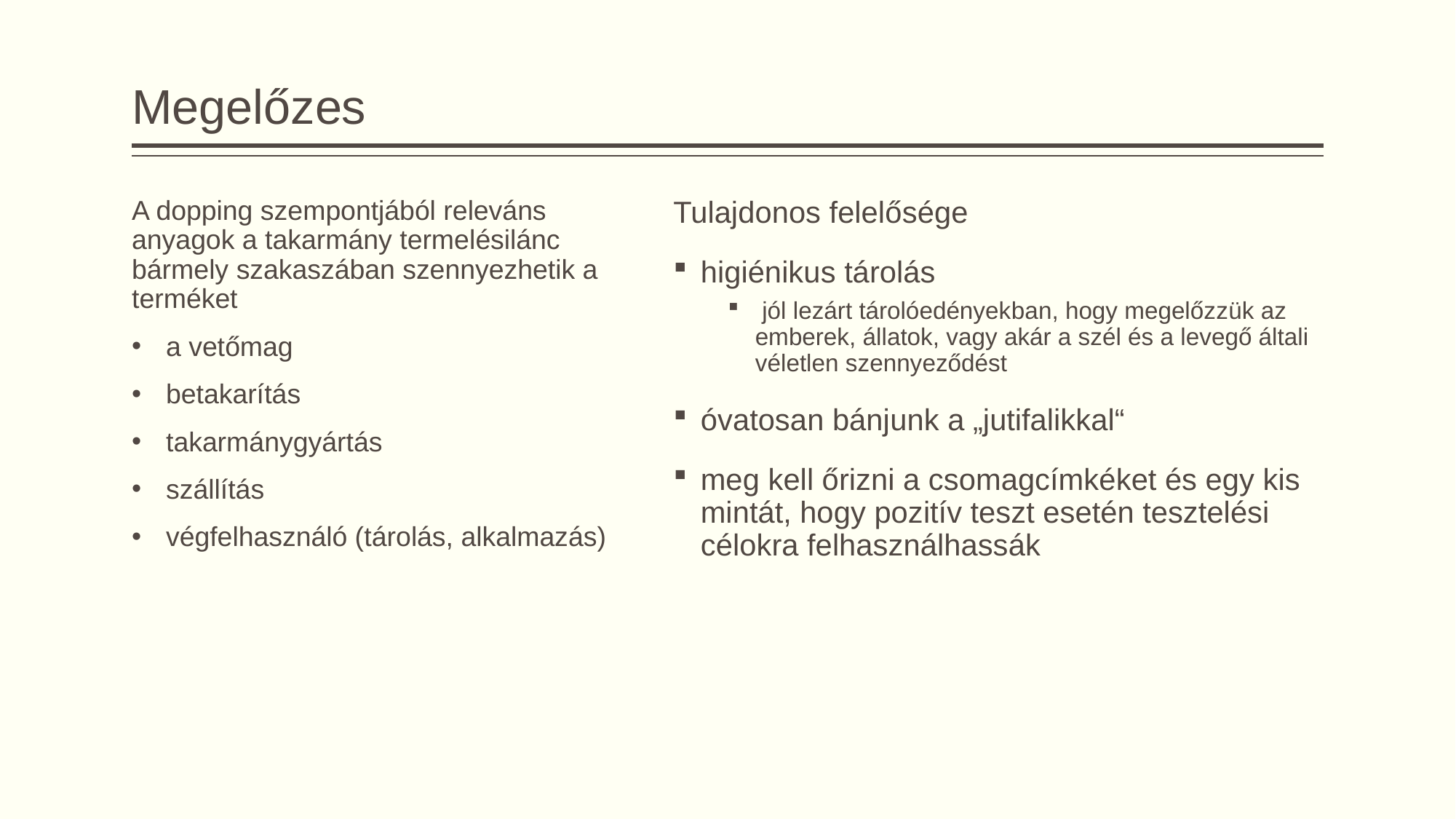

# Megelőzes
Tulajdonos felelősége
higiénikus tárolás
 jól lezárt tárolóedényekban, hogy megelőzzük az emberek, állatok, vagy akár a szél és a levegő általi véletlen szennyeződést
óvatosan bánjunk a „jutifalikkal“
meg kell őrizni a csomagcímkéket és egy kis mintát, hogy pozitív teszt esetén tesztelési célokra felhasználhassák

A dopping szempontjából releváns anyagok a takarmány termelésilánc bármely szakaszában szennyezhetik a terméket
a vetőmag
betakarítás
takarmánygyártás
szállítás
végfelhasználó (tárolás, alkalmazás)